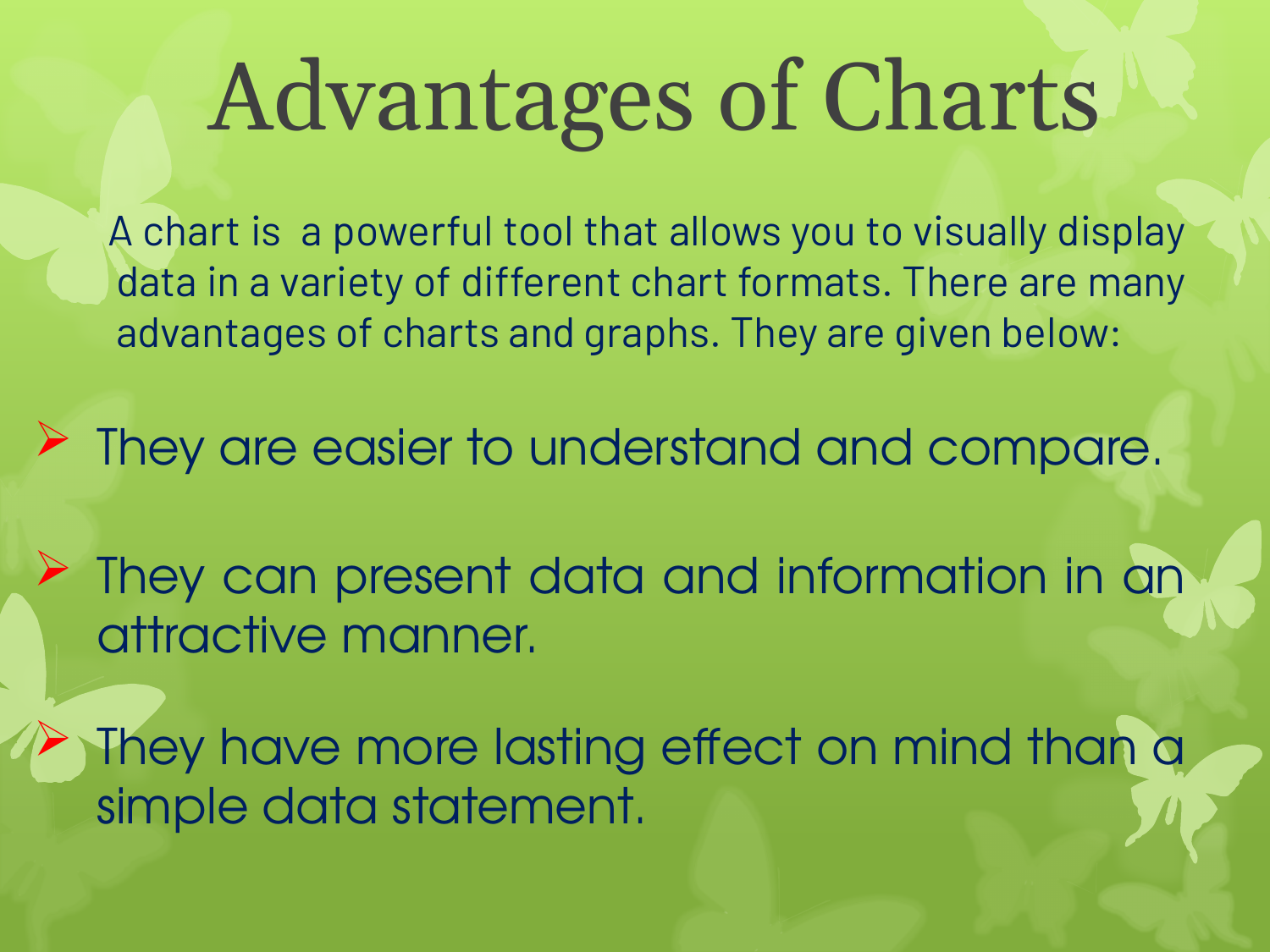

Advantages of Charts
    A chart is  a powerful tool that allows you to visually display data in a variety of different chart formats. There are many advantages of charts and graphs. They are given below:
They are easier to understand and compare.
They can present data and information in an attractive manner.
They have more lasting effect on mind than a simple data statement.